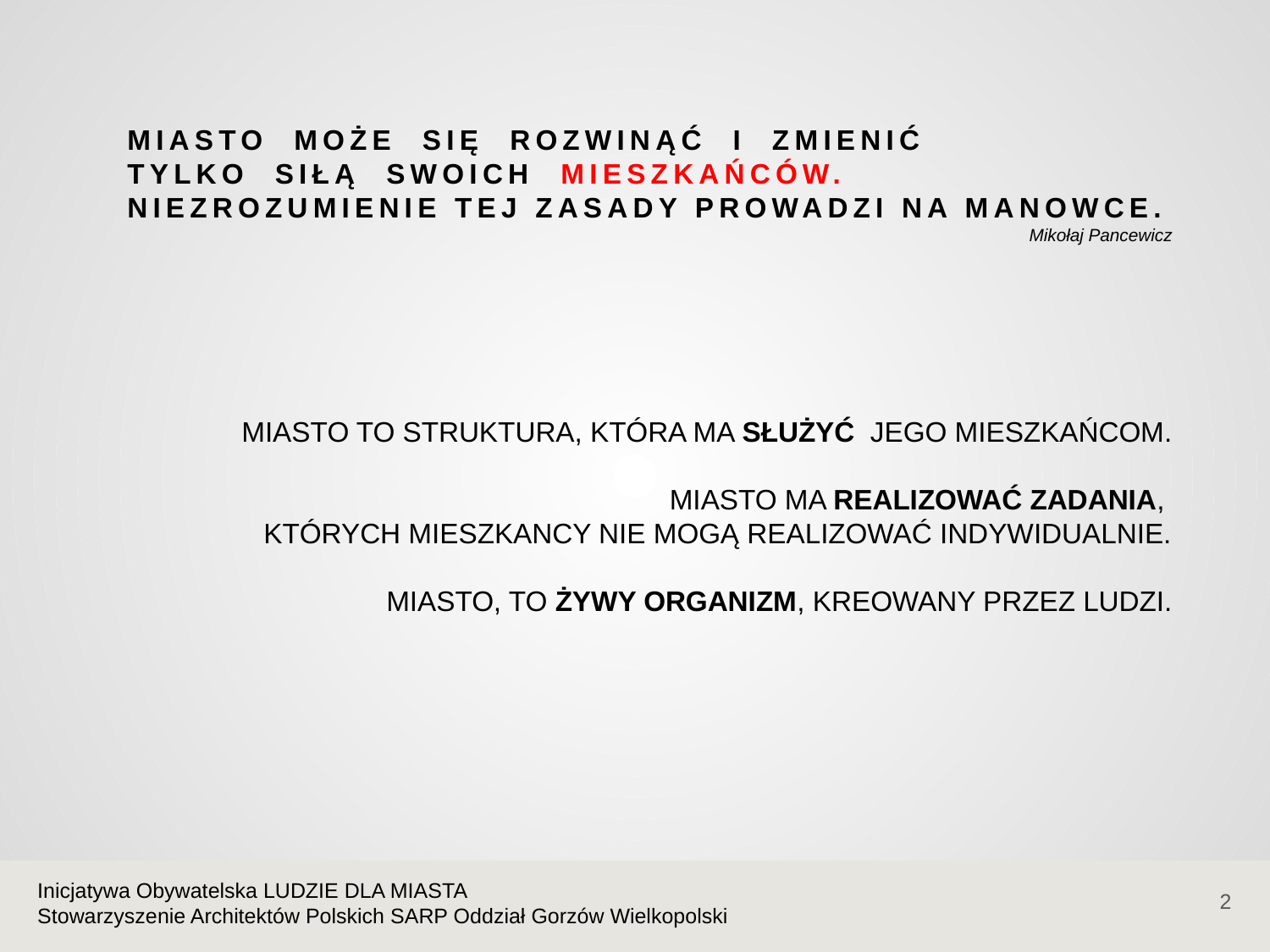

MIASTO  MOŻE  SIĘ  ROZWINĄĆ  I  ZMIENIĆ
TYLKO  SIŁĄ  SWOICH  MIESZKAŃCÓW.
NIEZROZUMIENIE TEJ ZASADY PROWADZI NA MANOWCE.
Mikołaj Pancewicz

MIASTO TO STRUKTURA, KTÓRA MA SŁUŻYĆ  JEGO MIESZKAŃCOM.

MIASTO MA REALIZOWAĆ ZADANIA,
KTÓRYCH MIESZKANCY NIE MOGĄ REALIZOWAĆ INDYWIDUALNIE.

MIASTO, TO ŻYWY ORGANIZM, KREOWANY PRZEZ LUDZI.

Inicjatywa Obywatelska LUDZIE DLA MIASTA
Stowarzyszenie Architektów Polskich SARP Oddział Gorzów Wielkopolski

2